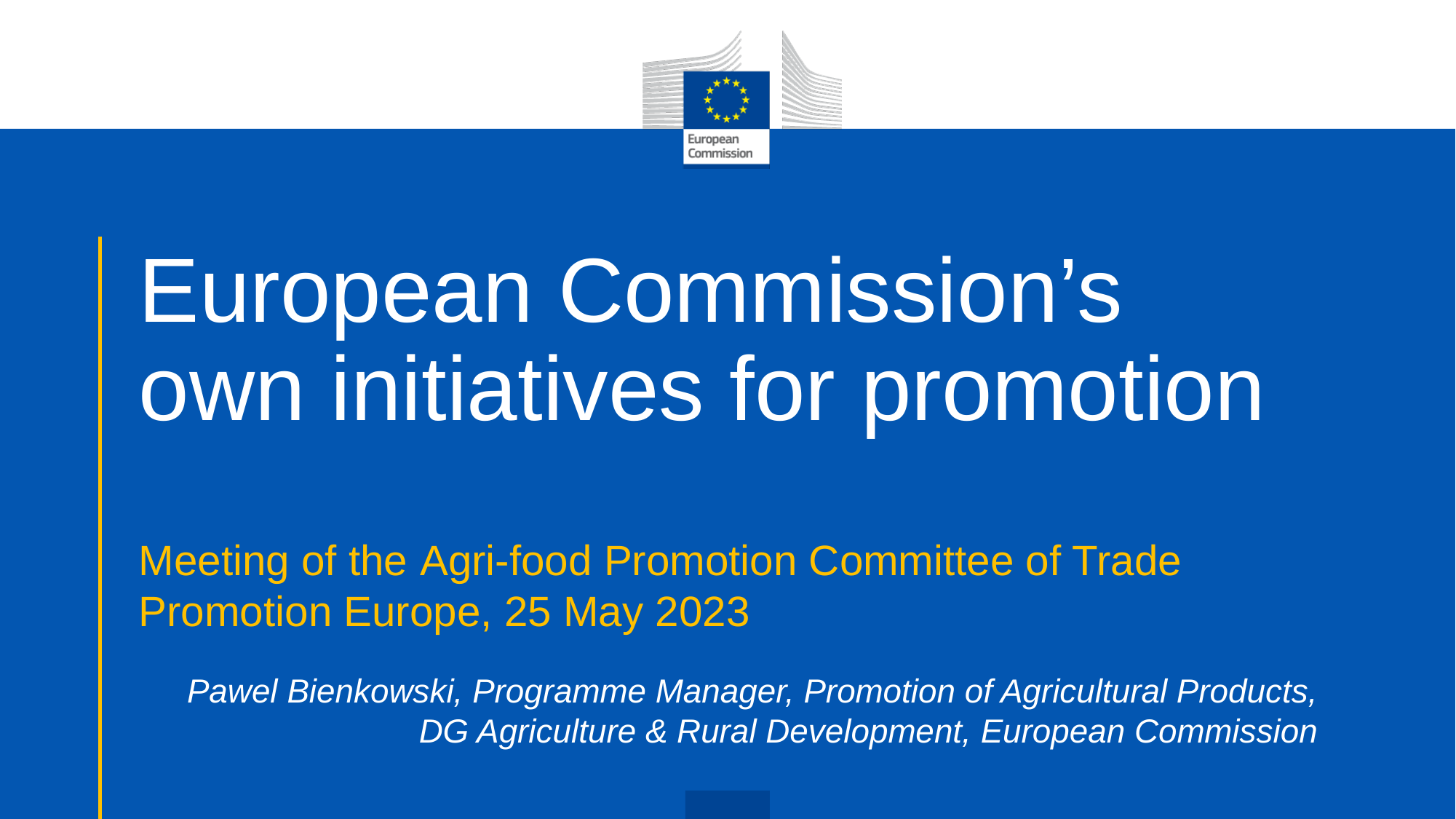

# European Commission’s own initiatives for promotion
Meeting of the Agri-food Promotion Committee of Trade Promotion Europe, 25 May 2023
Pawel Bienkowski, Programme Manager, Promotion of Agricultural Products, DG Agriculture & Rural Development, European Commission